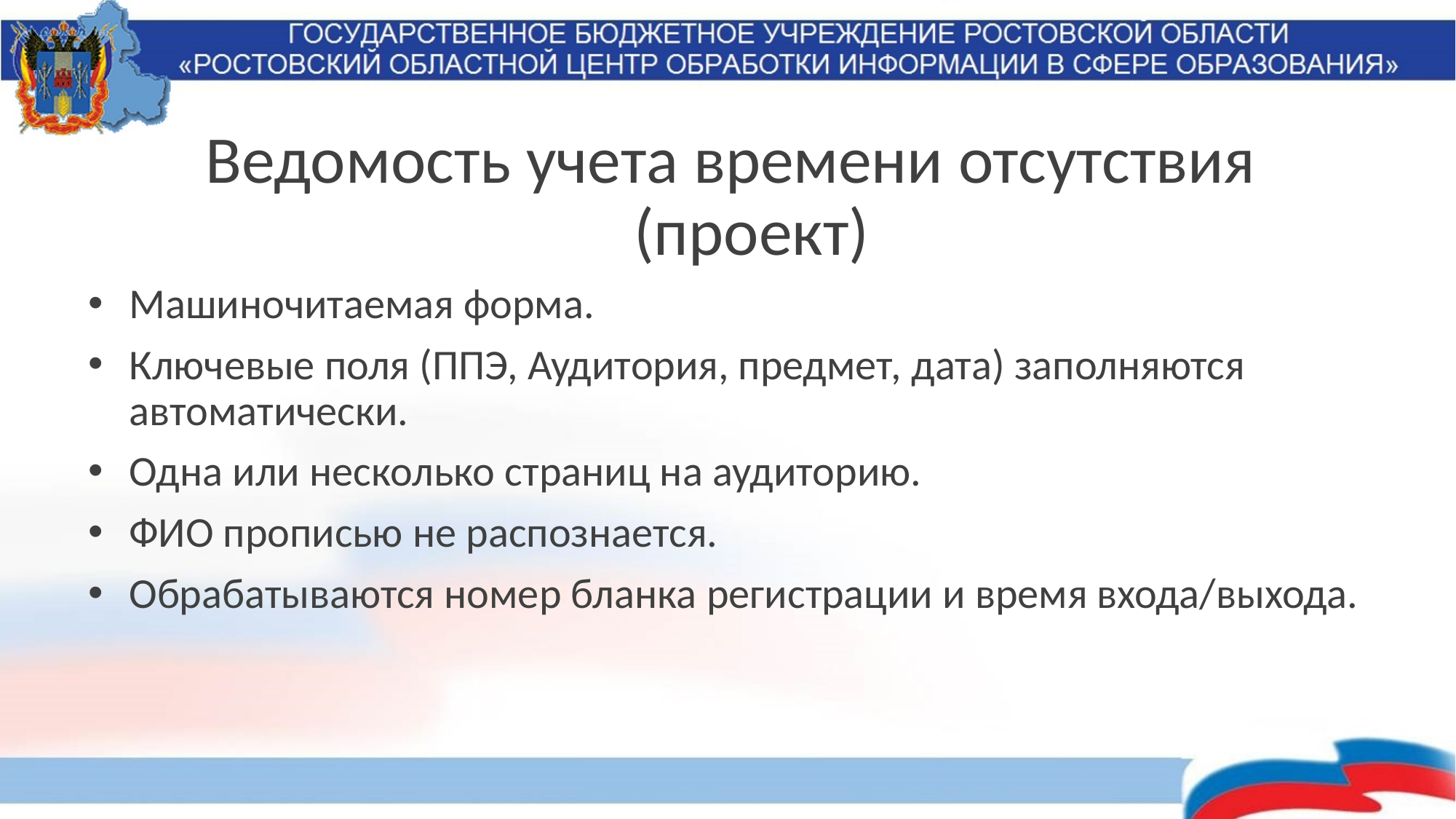

# Ведомость учета времени отсутствия (проект)
Машиночитаемая форма.
Ключевые поля (ППЭ, Аудитория, предмет, дата) заполняются автоматически.
Одна или несколько страниц на аудиторию.
ФИО прописью не распознается.
Обрабатываются номер бланка регистрации и время входа/выхода.